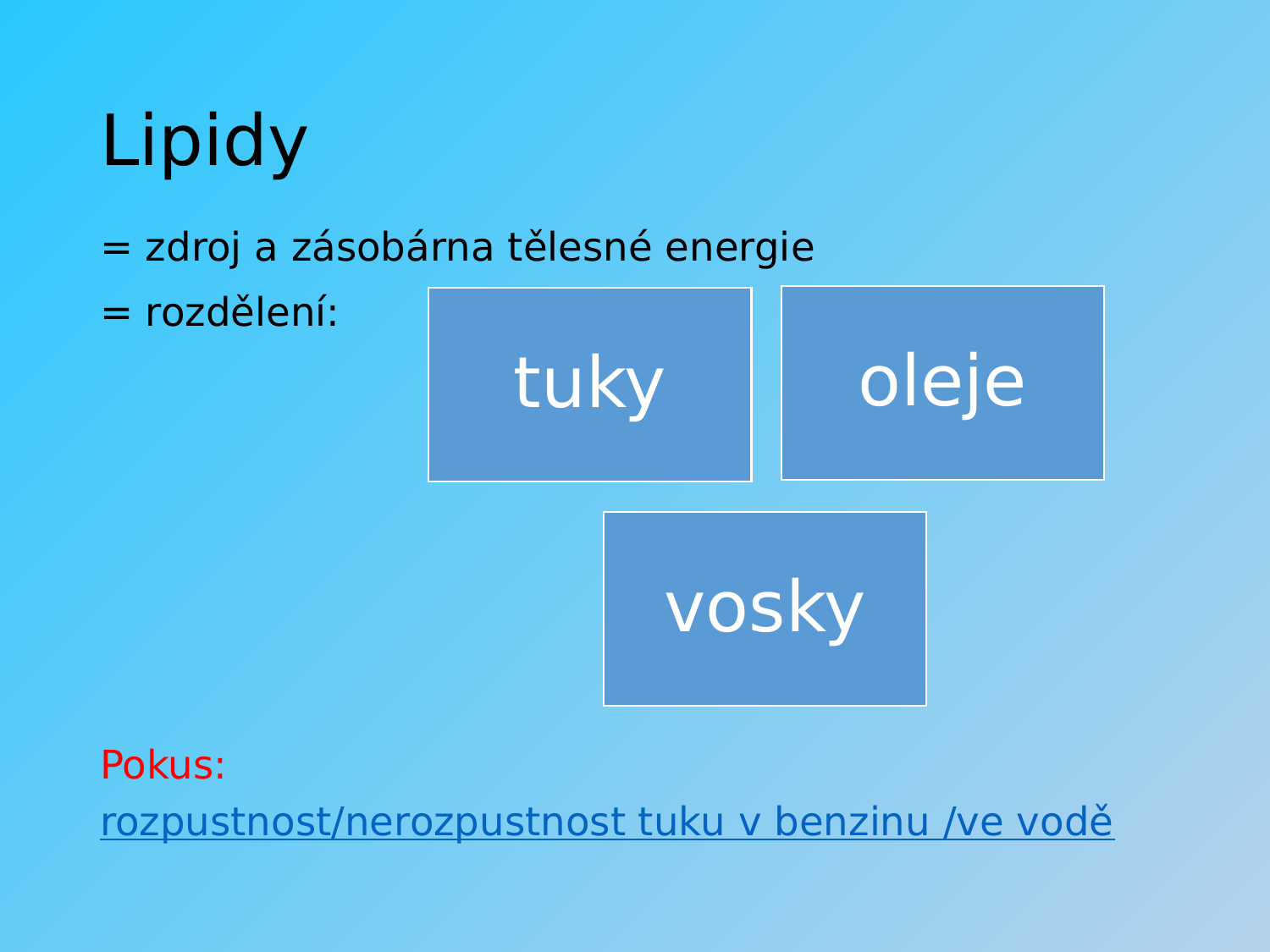

# Lipidy
= zdroj a zásobárna tělesné energie
= rozdělení:

Pokus: rozpustnost/nerozpustnost tuku v benzinu /ve vodě

tuky
oleje
vosky